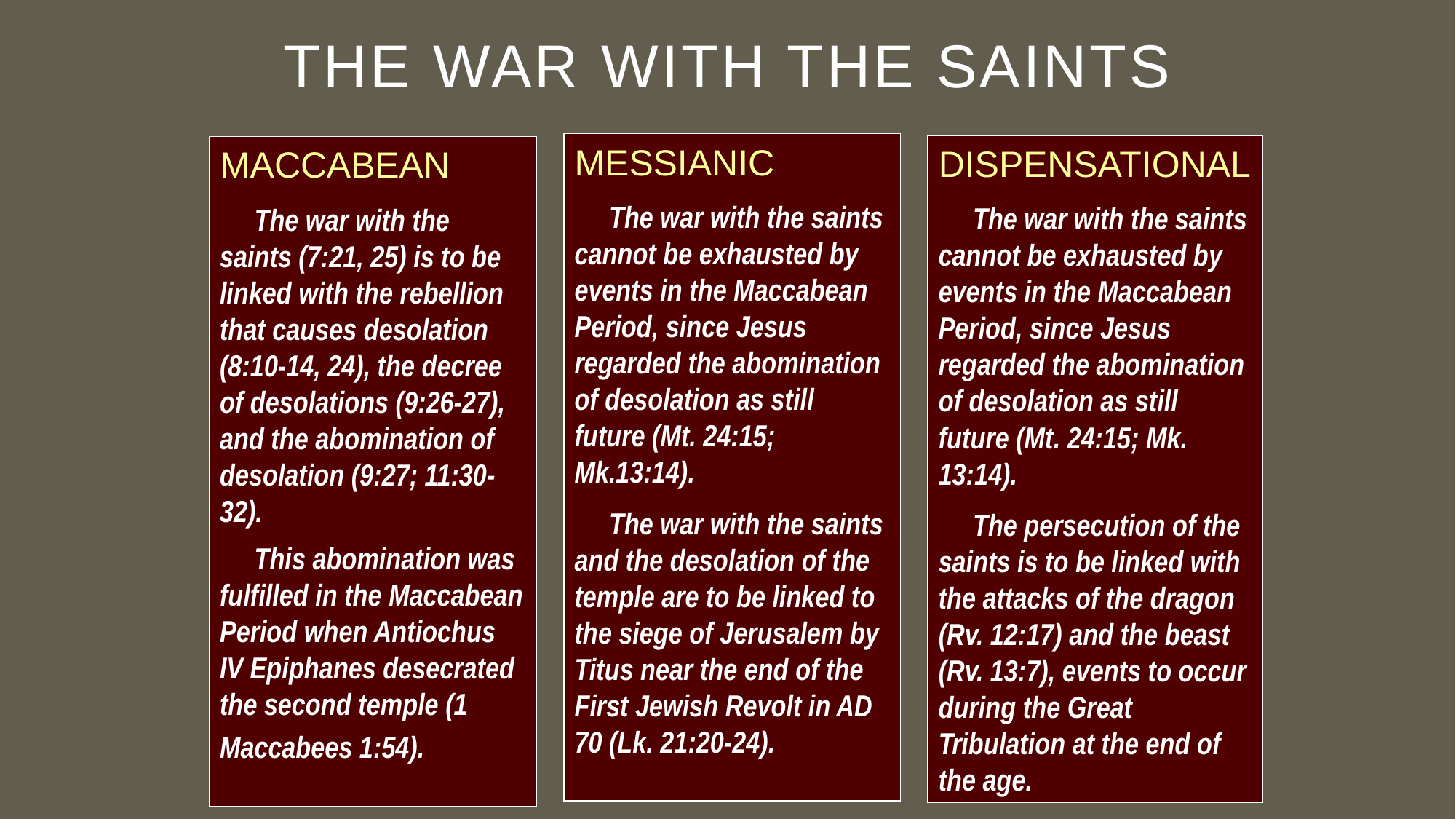

# THE WAR WITH THE SAINTS
MESSIANIC
     The war with the saints cannot be exhausted by events in the Maccabean Period, since Jesus regarded the abomination of desolation as still future (Mt. 24:15; Mk.13:14).
     The war with the saints and the desolation of the temple are to be linked to the siege of Jerusalem by Titus near the end of the First Jewish Revolt in AD 70 (Lk. 21:20-24).

DISPENSATIONAL
     The war with the saints cannot be exhausted by events in the Maccabean Period, since Jesus regarded the abomination of desolation as still future (Mt. 24:15; Mk. 13:14).
     The persecution of the saints is to be linked with the attacks of the dragon (Rv. 12:17) and the beast (Rv. 13:7), events to occur during the Great Tribulation at the end of the age.
MACCABEAN
     The war with the saints (7:21, 25) is to be linked with the rebellion that causes desolation (8:10-14, 24), the decree of desolations (9:26-27), and the abomination of desolation (9:27; 11:30-32).
     This abomination was fulfilled in the Maccabean Period when Antiochus IV Epiphanes desecrated the second temple (1 Maccabees 1:54).